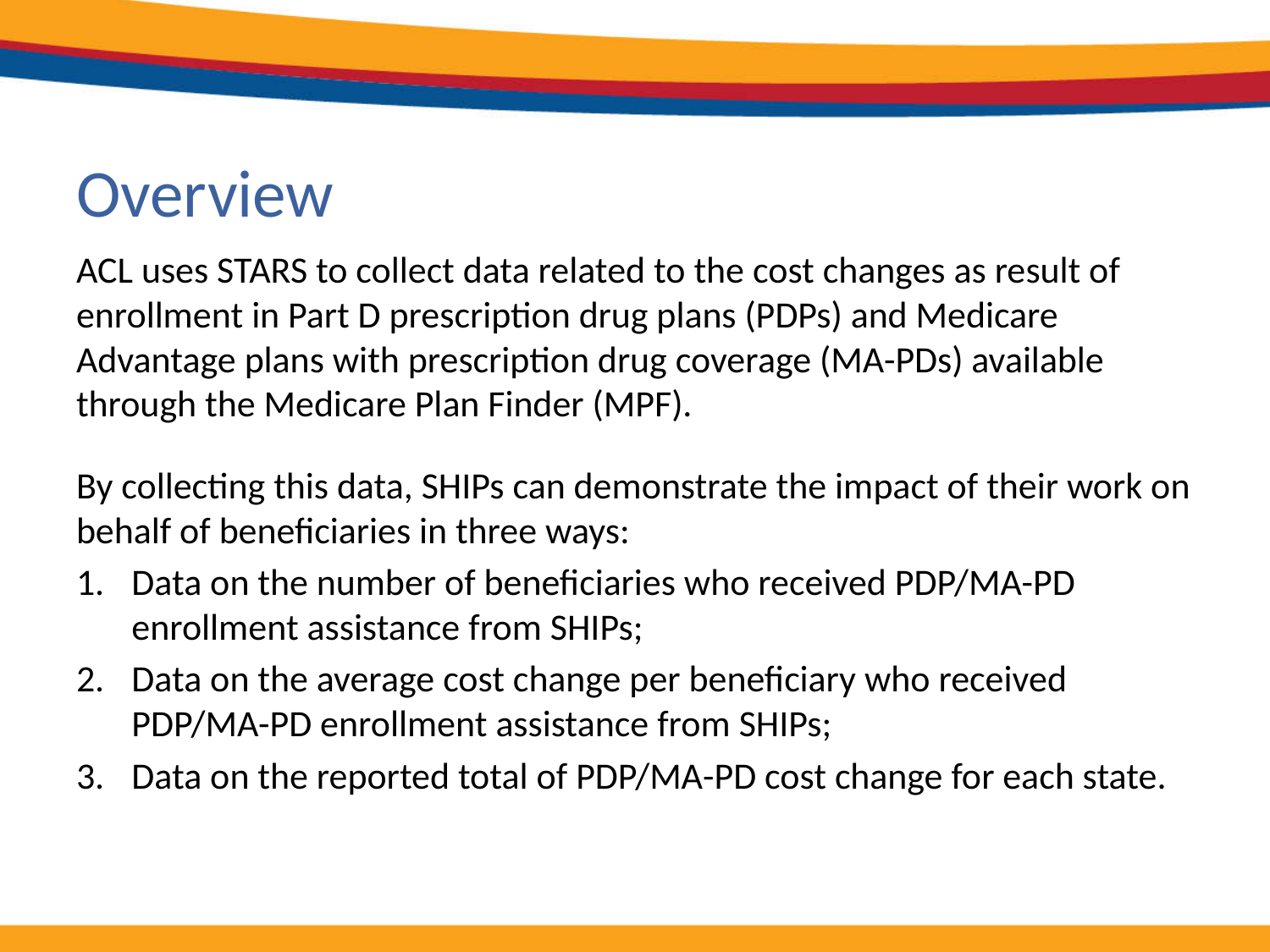

# Overview
6
ACL uses STARS to collect data related to the cost changes as result of enrollment in Part D prescription drug plans (PDPs) and Medicare Advantage plans with prescription drug coverage (MA-PDs) available through the Medicare Plan Finder (MPF).

By collecting this data, SHIPs can demonstrate the impact of their work on behalf of beneficiaries in three ways:
Data on the number of beneficiaries who received PDP/MA-PD enrollment assistance from SHIPs;
Data on the average cost change per beneficiary who received PDP/MA-PD enrollment assistance from SHIPs;
Data on the reported total of PDP/MA-PD cost change for each state.